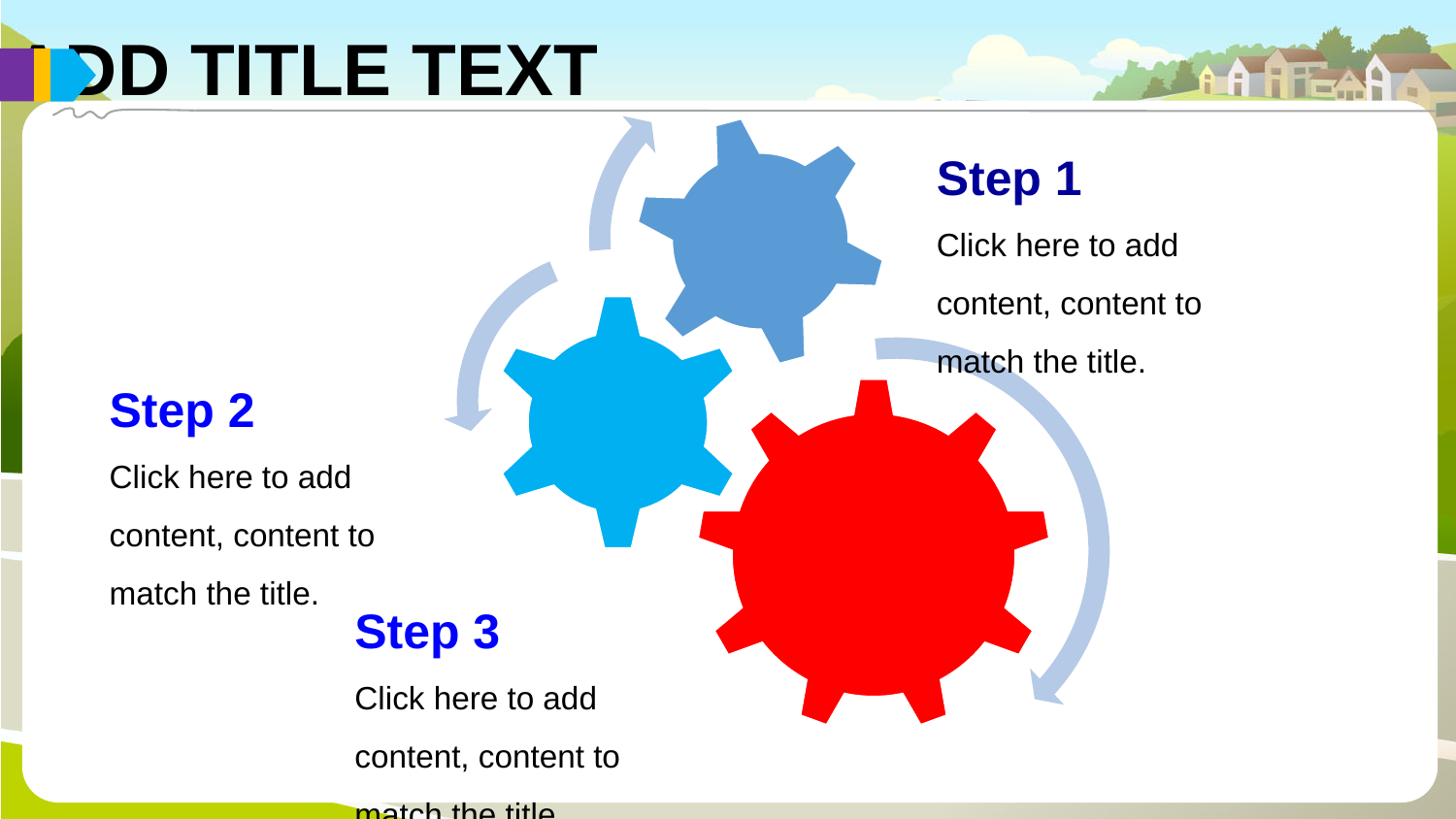

Step 1
Click here to add content, content to match the title.

Step 2
Click here to add content, content to match the title.

Step 3
Click here to add content, content to match the title.